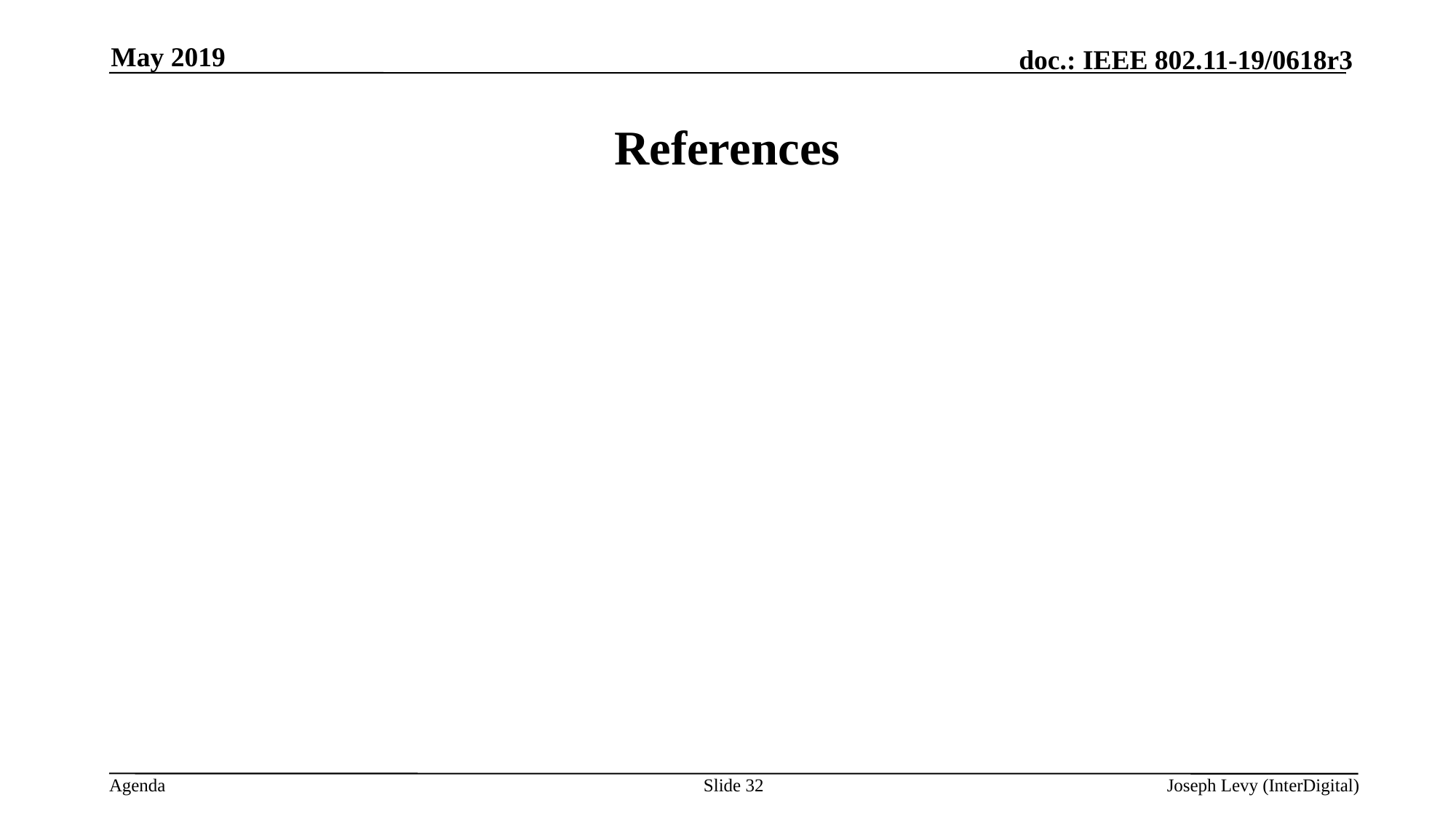

May 2019
# References

Slide 32
Joseph Levy (InterDigital)